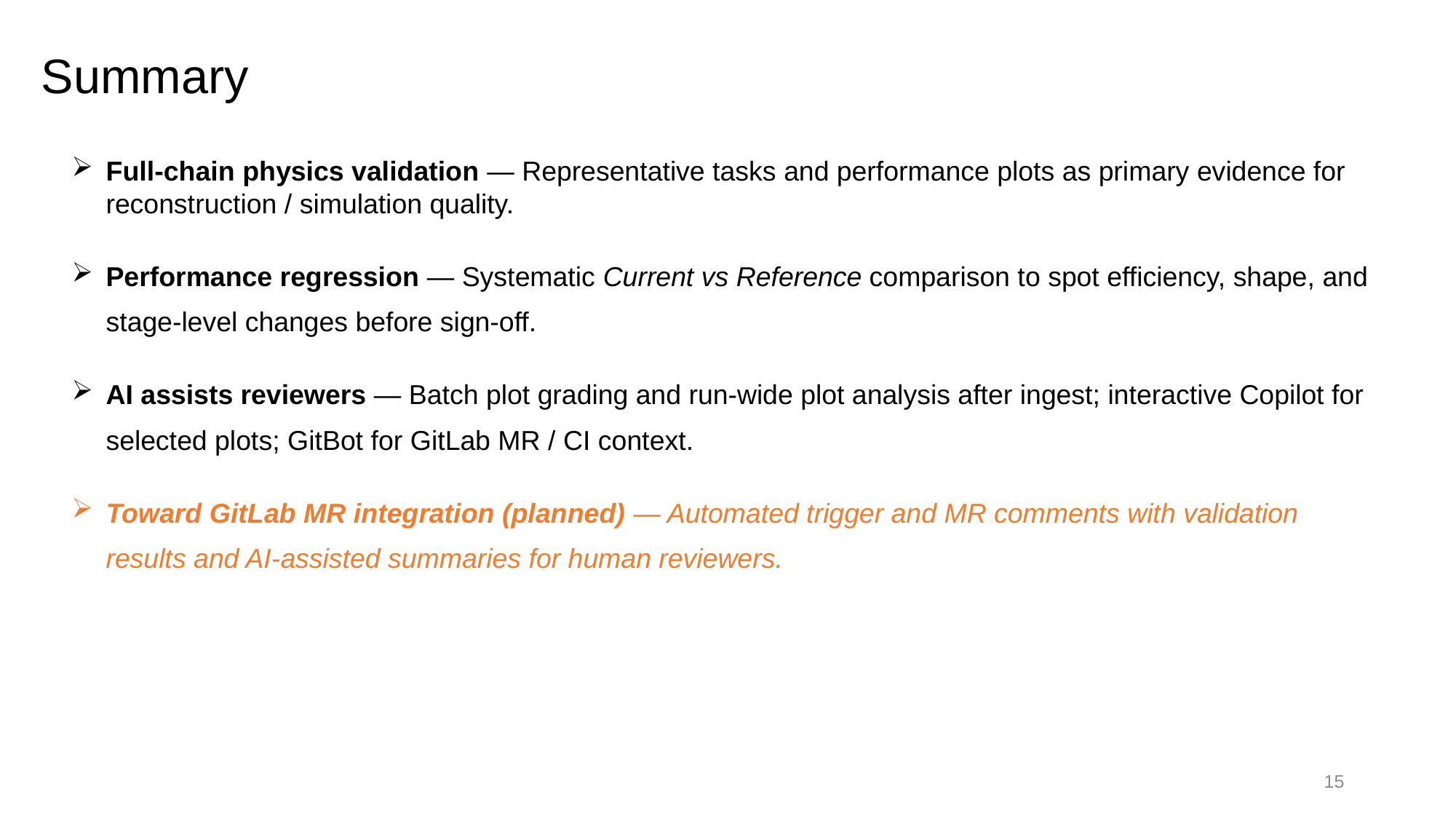

# Summary
Full-chain physics validation — Representative tasks and performance plots as primary evidence for reconstruction / simulation quality.
Performance regression — Systematic Current vs Reference comparison to spot efficiency, shape, and stage-level changes before sign-off.
AI assists reviewers — Batch plot grading and run-wide plot analysis after ingest; interactive Copilot for selected plots; GitBot for GitLab MR / CI context.
Toward GitLab MR integration (planned) — Automated trigger and MR comments with validation results and AI-assisted summaries for human reviewers.
15